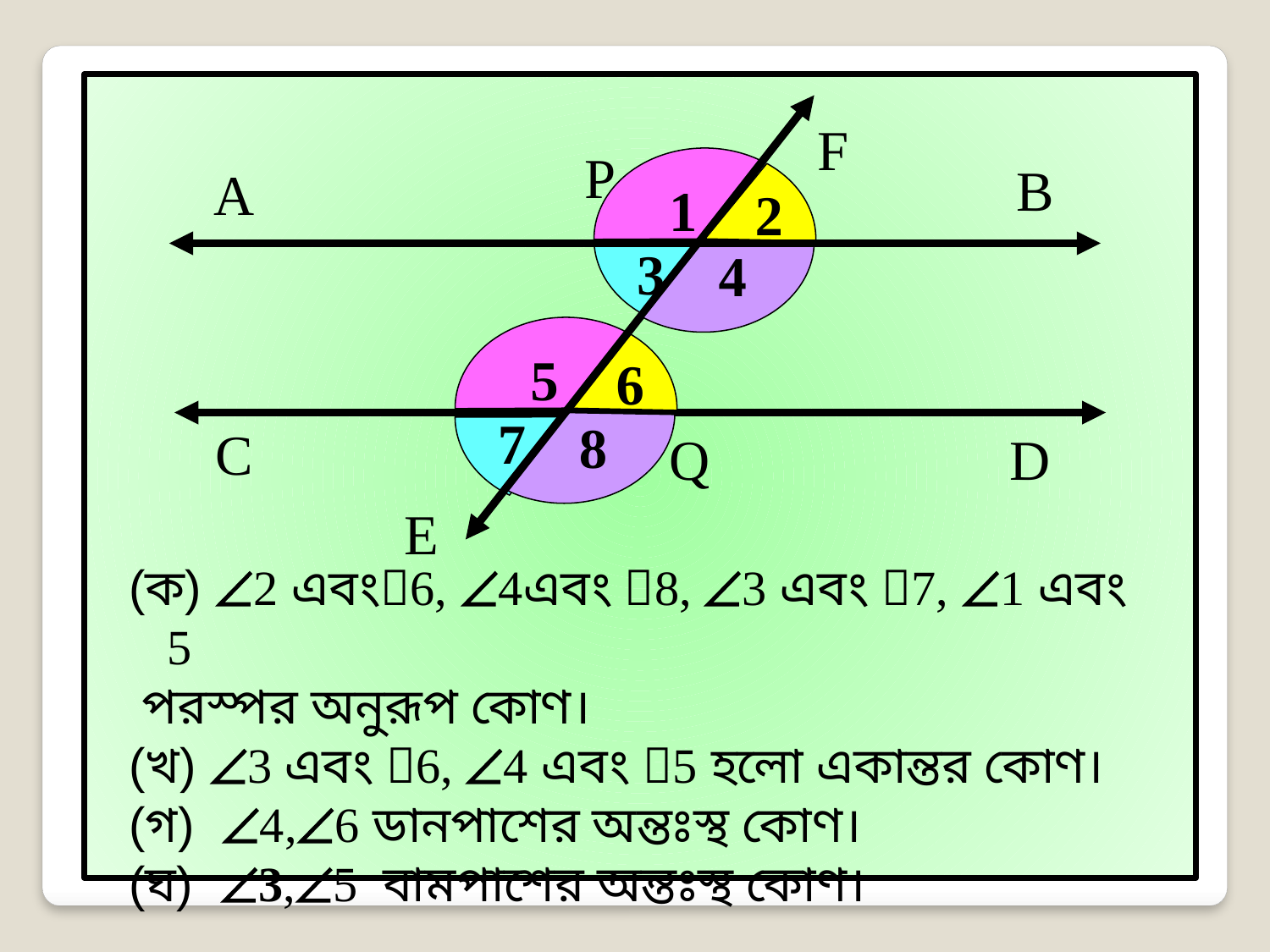

F
P

3

1

2
B

4
A

5

6

8

7
C
Q
D
E
(ক) ∠2 এবং∠6, ∠4এবং ∠8, ∠3 এবং ∠7, ∠1 এবং ∠5
 পরস্পর অনুরূপ কোণ।
(খ) ∠3 এবং ∠6, ∠4 এবং ∠5 হলো একান্তর কোণ।
(গ)  ∠4,∠6 ডানপাশের অন্তঃস্থ কোণ।
(ঘ)  ∠3,∠5  বামপাশের অন্তঃস্থ কোণ।